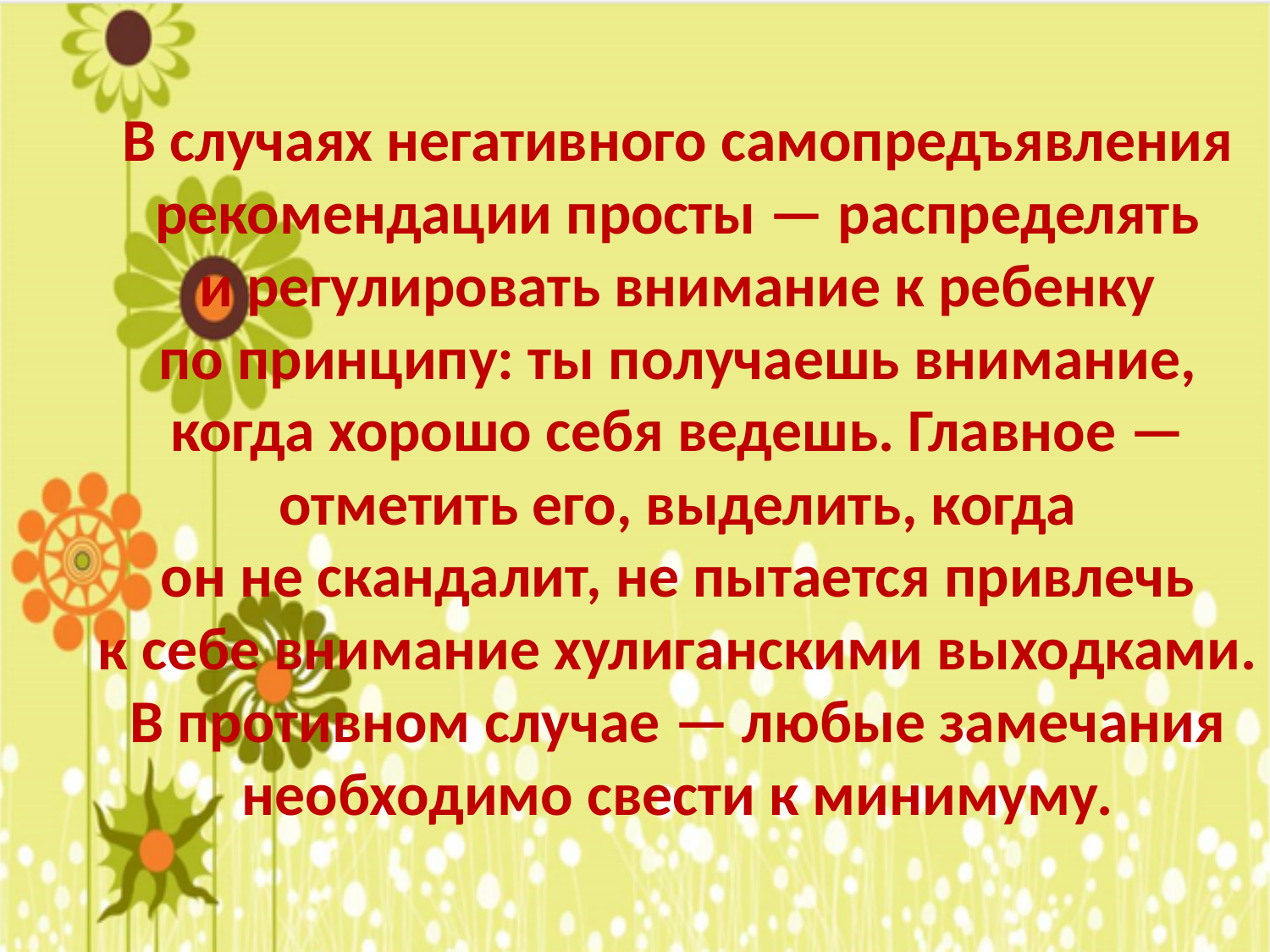

# В случаях негативного самопредъявления рекомендации просты — распределять и регулировать внимание к ребенку по принципу: ты получаешь внимание, когда хорошо себя ведешь. Главное — отметить его, выделить, когда он не скандалит, не пытается привлечь к себе внимание хулиганскими выходками. В противном случае — любые замечания необходимо свести к минимуму.